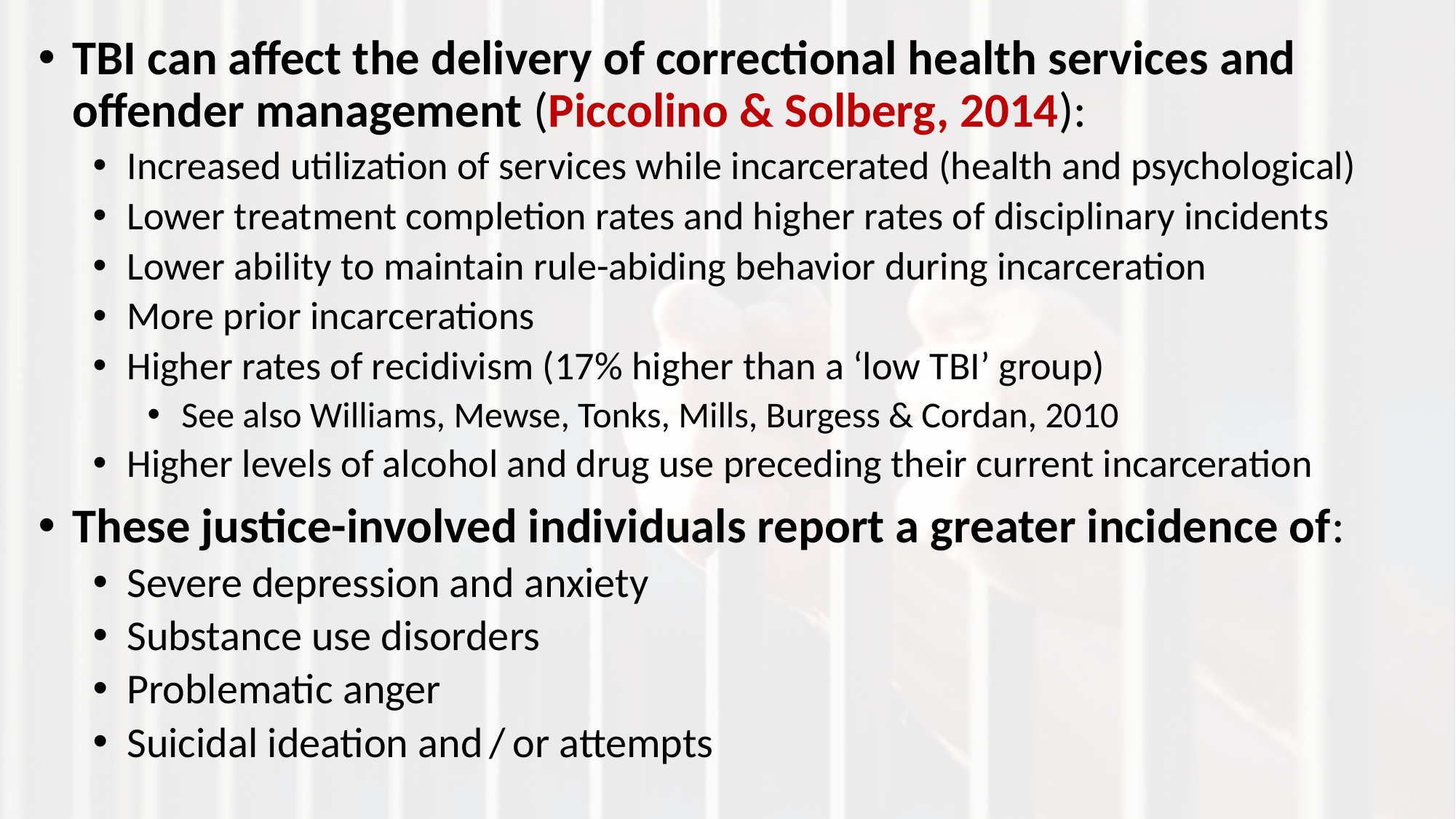

TBI can affect the delivery of correctional health services and offender management (Piccolino & Solberg, 2014):
Increased utilization of services while incarcerated (health and psychological)
Lower treatment completion rates and higher rates of disciplinary incidents
Lower ability to maintain rule-abiding behavior during incarceration
More prior incarcerations
Higher rates of recidivism (17% higher than a ‘low TBI’ group)
See also Williams, Mewse, Tonks, Mills, Burgess & Cordan, 2010
Higher levels of alcohol and drug use preceding their current incarceration
These justice-involved individuals report a greater incidence of:
Severe depression and anxiety
Substance use disorders
Problematic anger
Suicidal ideation and / or attempts